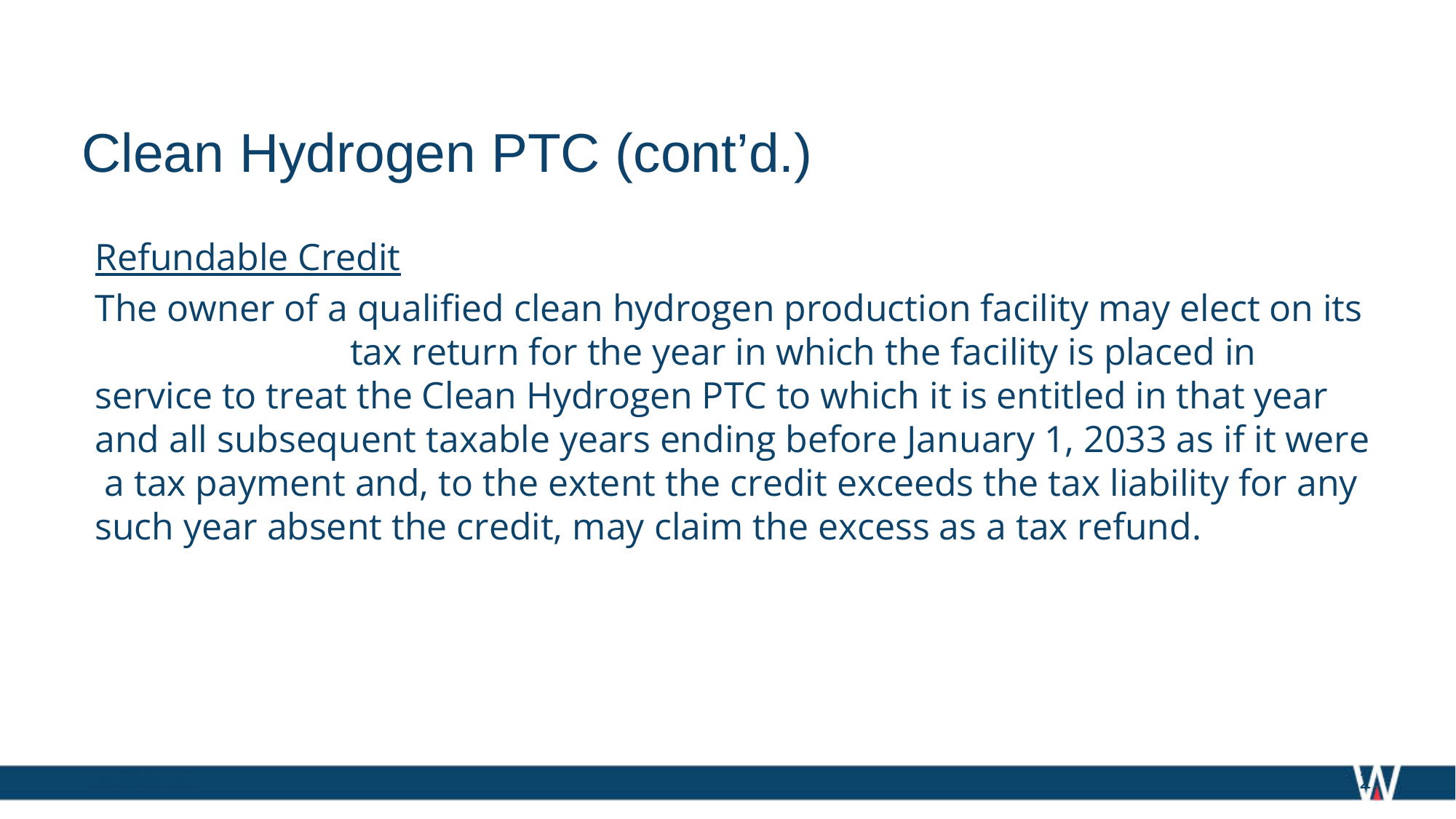

# Clean Hydrogen PTC (cont’d.)
Refundable Credit
The owner of a qualified clean hydrogen production facility may elect on its                            tax return for the year in which the facility is placed in service to treat the Clean Hydrogen PTC to which it is entitled in that year and all subsequent taxable years ending before January 1, 2033 as if it were  a tax payment and, to the extent the credit exceeds the tax liability for any such year absent the credit, may claim the excess as a tax refund.
12/27/2022
12